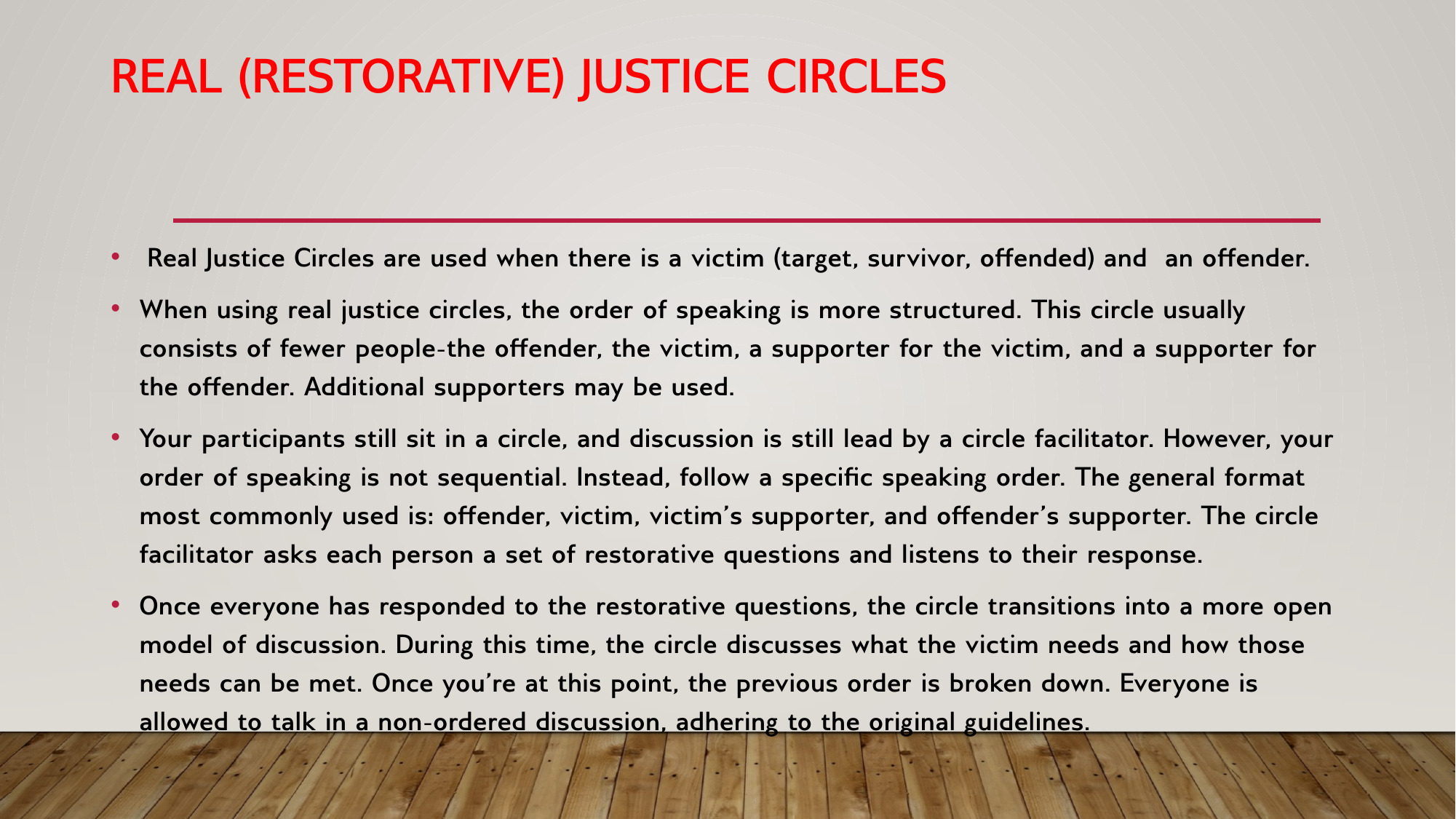

# Real (restorative) Justice Circles
 Real Justice Circles are used when there is a victim (target, survivor, offended) and  an offender.
When using real justice circles, the order of speaking is more structured. This circle usually consists of fewer people-the offender, the victim, a supporter for the victim, and a supporter for the offender. Additional supporters may be used.
Your participants still sit in a circle, and discussion is still lead by a circle facilitator. However, your order of speaking is not sequential. Instead, follow a specific speaking order. The general format most commonly used is: offender, victim, victim’s supporter, and offender’s supporter. The circle facilitator asks each person a set of restorative questions and listens to their response.
Once everyone has responded to the restorative questions, the circle transitions into a more open model of discussion. During this time, the circle discusses what the victim needs and how those needs can be met. Once you’re at this point, the previous order is broken down. Everyone is allowed to talk in a non-ordered discussion, adhering to the original guidelines.